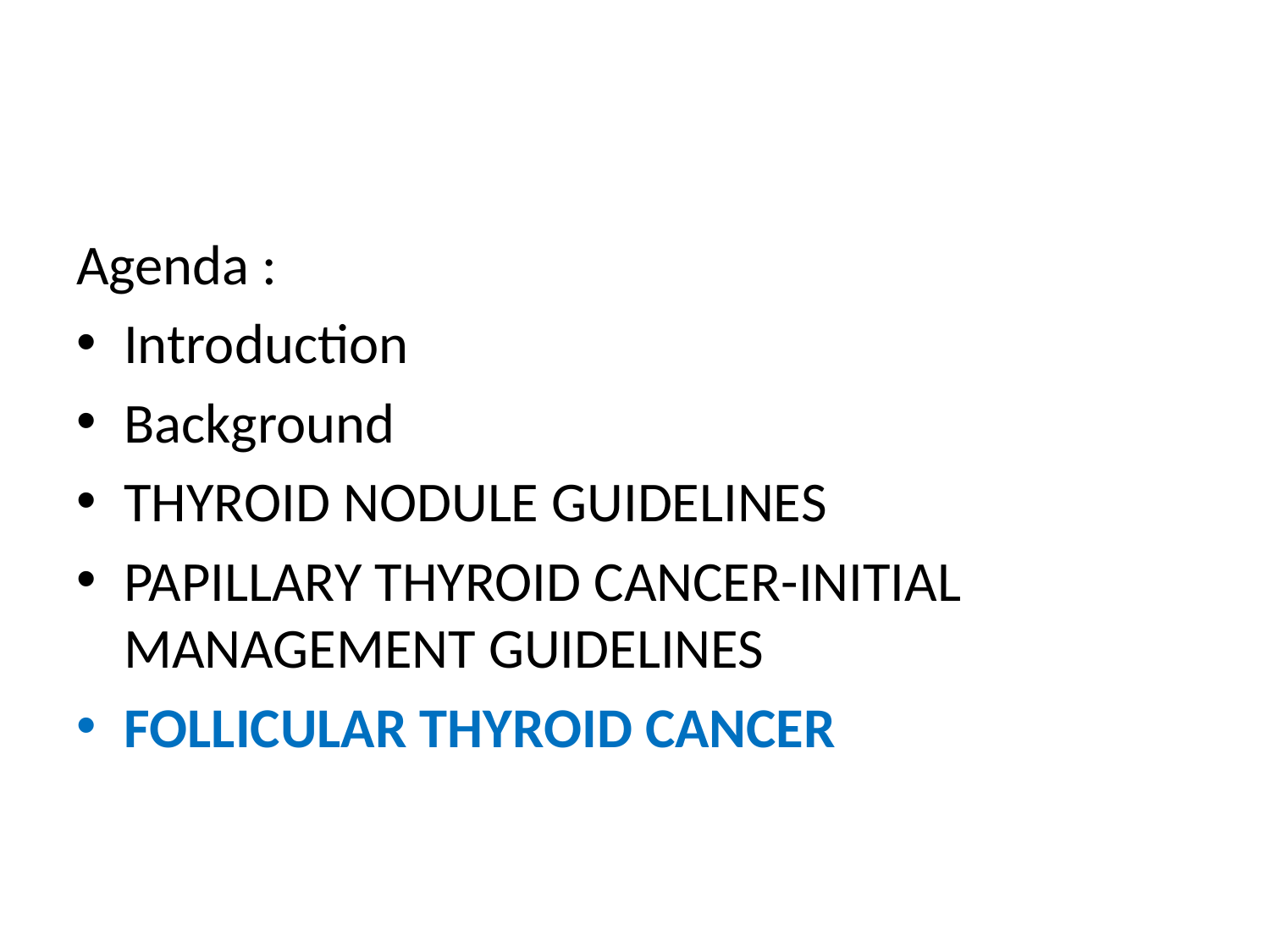

#
Agenda :
Introduction
Background
THYROID NODULE GUIDELINES
PAPILLARY THYROID CANCER-INITIAL MANAGEMENT GUIDELINES
FOLLICULAR THYROID CANCER